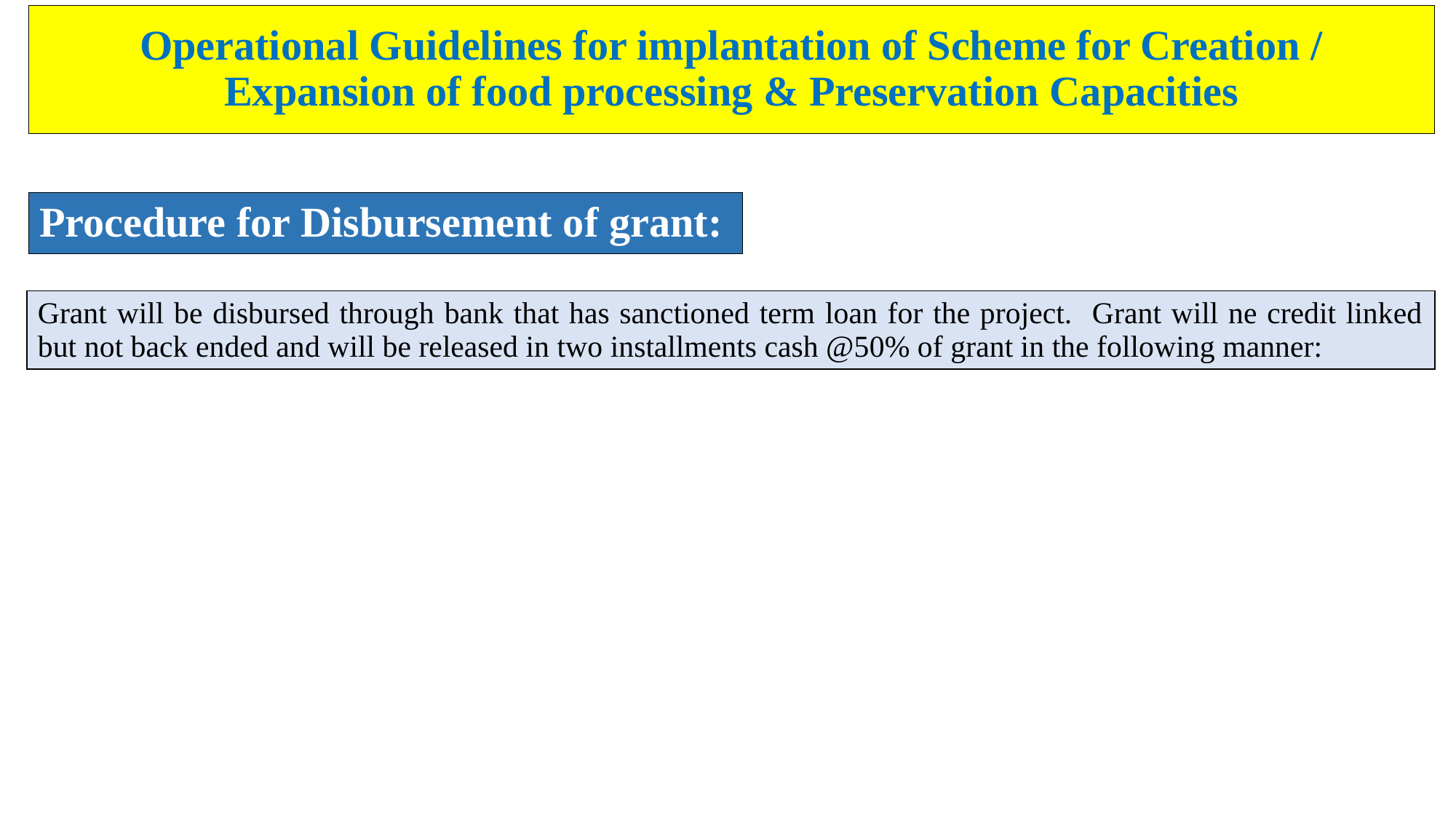

# Operational Guidelines for implantation of Scheme for Creation / Expansion of food processing & Preservation Capacities
Procedure for Disbursement of grant:
| Grant will be disbursed through bank that has sanctioned term loan for the project. Grant will ne credit linked but not back ended and will be released in two installments cash @50% of grant in the following manner: |
| --- |